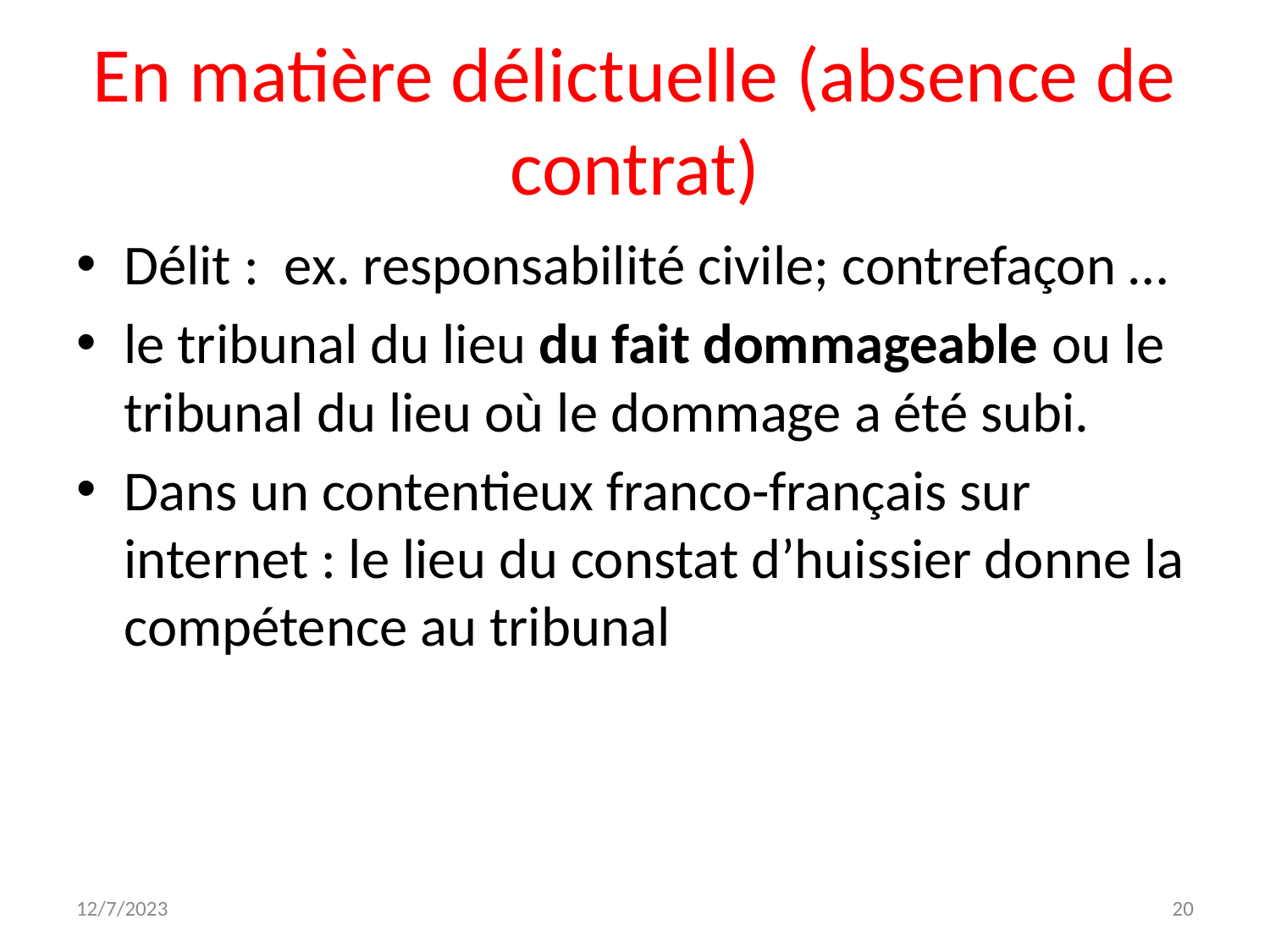

# En matière délictuelle (absence de contrat)
Délit :  ex. responsabilité civile; contrefaçon …
le tribunal du lieu du fait dommageable ou le tribunal du lieu où le dommage a été subi.
Dans un contentieux franco-français sur internet : le lieu du constat d’huissier donne la compétence au tribunal

12/7/2023
20